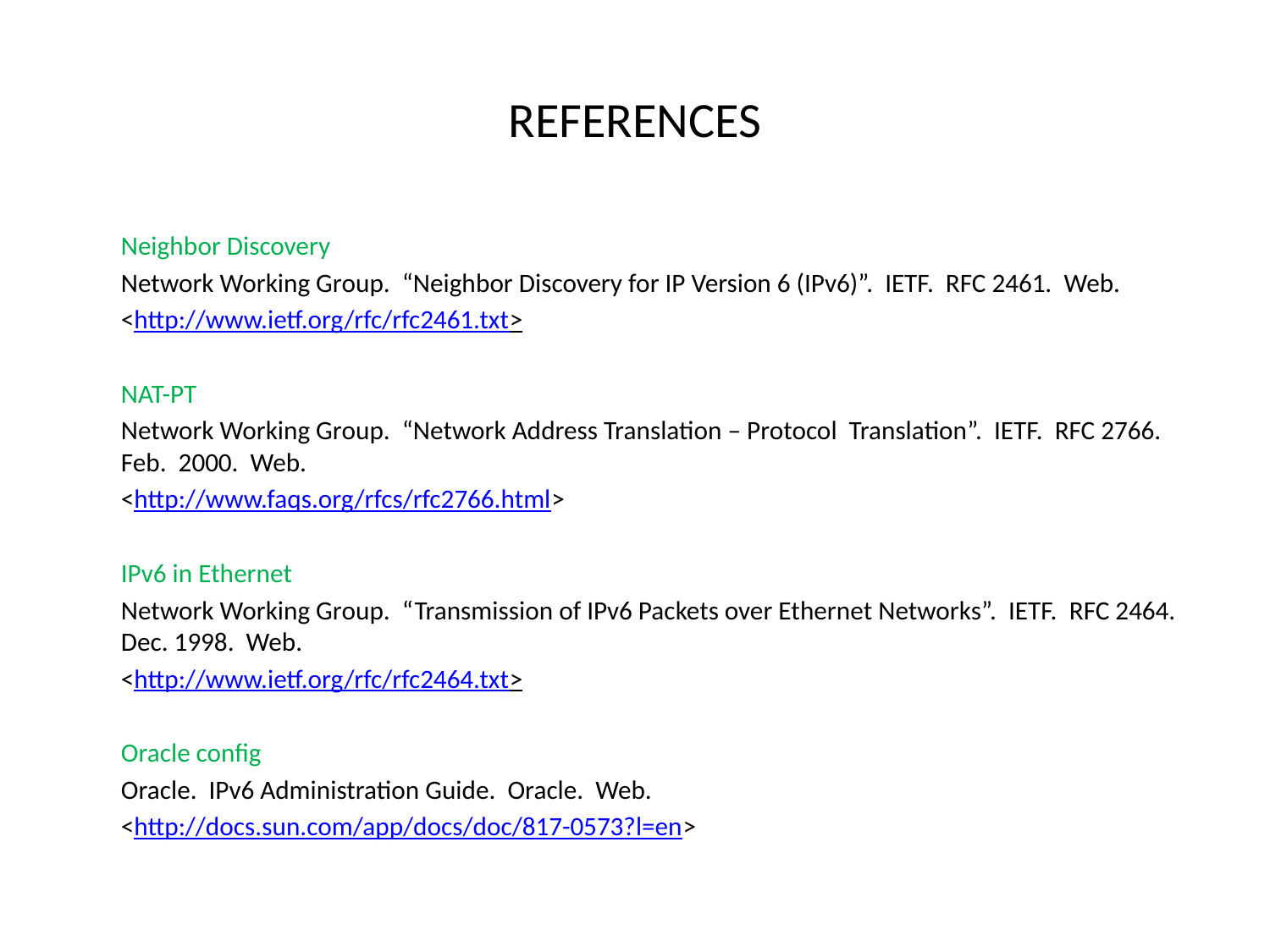

# REFERENCES
	Neighbor Discovery
	Network Working Group.  “Neighbor Discovery for IP Version 6 (IPv6)”.  IETF.  RFC 2461.  Web.
	<http://www.ietf.org/rfc/rfc2461.txt>

	NAT-PT
	Network Working Group.  “Network Address Translation – Protocol  Translation”.  IETF.  RFC 2766.  Feb.  2000.  Web.
	<http://www.faqs.org/rfcs/rfc2766.html>

	IPv6 in Ethernet
	Network Working Group.  “Transmission of IPv6 Packets over Ethernet Networks”.  IETF.  RFC 2464.  Dec. 1998.  Web.
	<http://www.ietf.org/rfc/rfc2464.txt>

	Oracle config
	Oracle.  IPv6 Administration Guide.  Oracle.  Web.
	<http://docs.sun.com/app/docs/doc/817-0573?l=en>